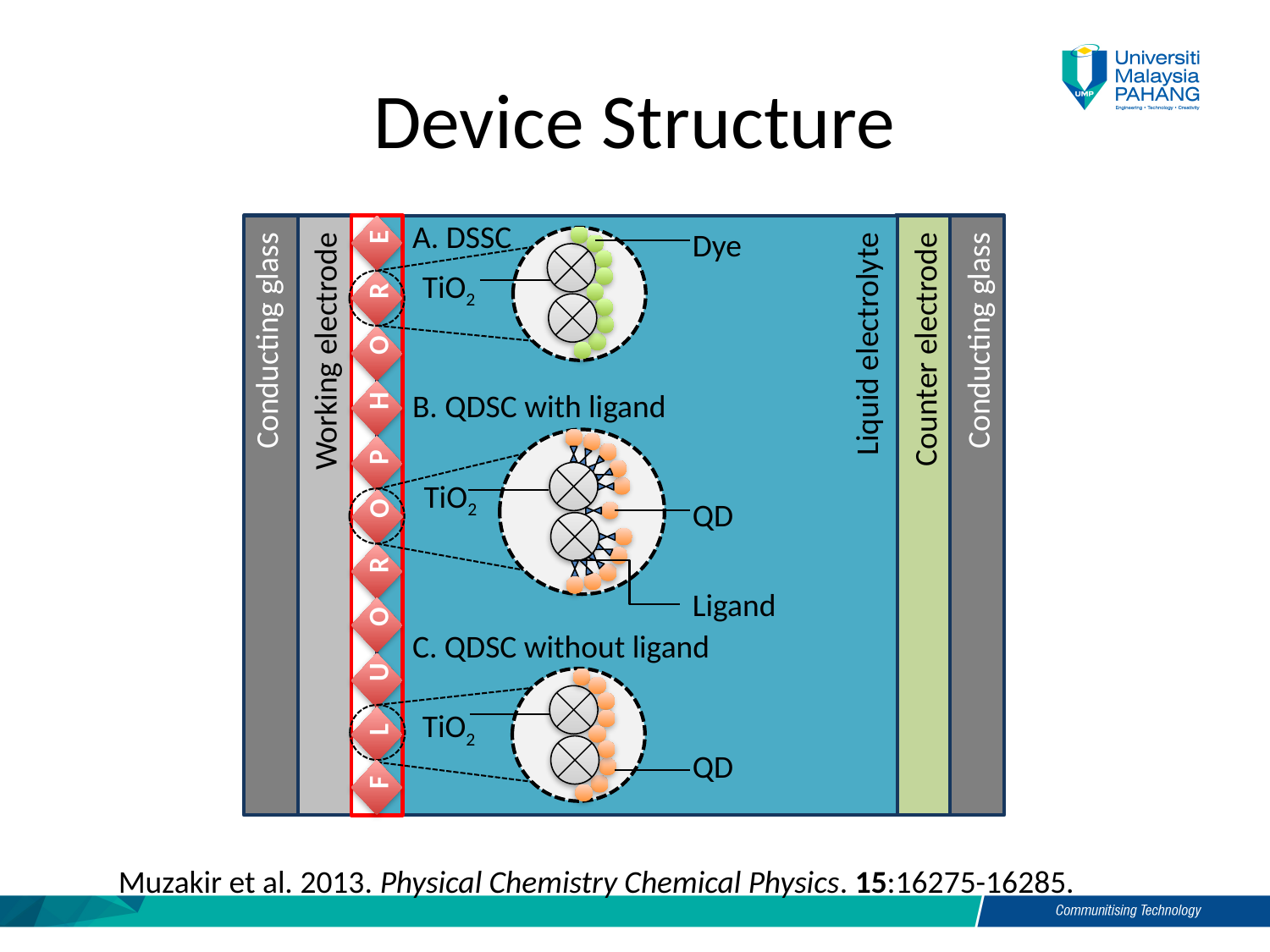

# Device Structure
A. DSSC

R

O
H

P

O
R
O
U

L
F
E
Dye
TiO2
Conducting glass
Working electrode
Liquid electrolyte
Counter electrode
Conducting glass
B. QDSC with ligand
TiO2
QD
Ligand
C. QDSC without ligand
TiO2
QD
Muzakir et al. 2013. Physical Chemistry Chemical Physics. 15:16275-16285.